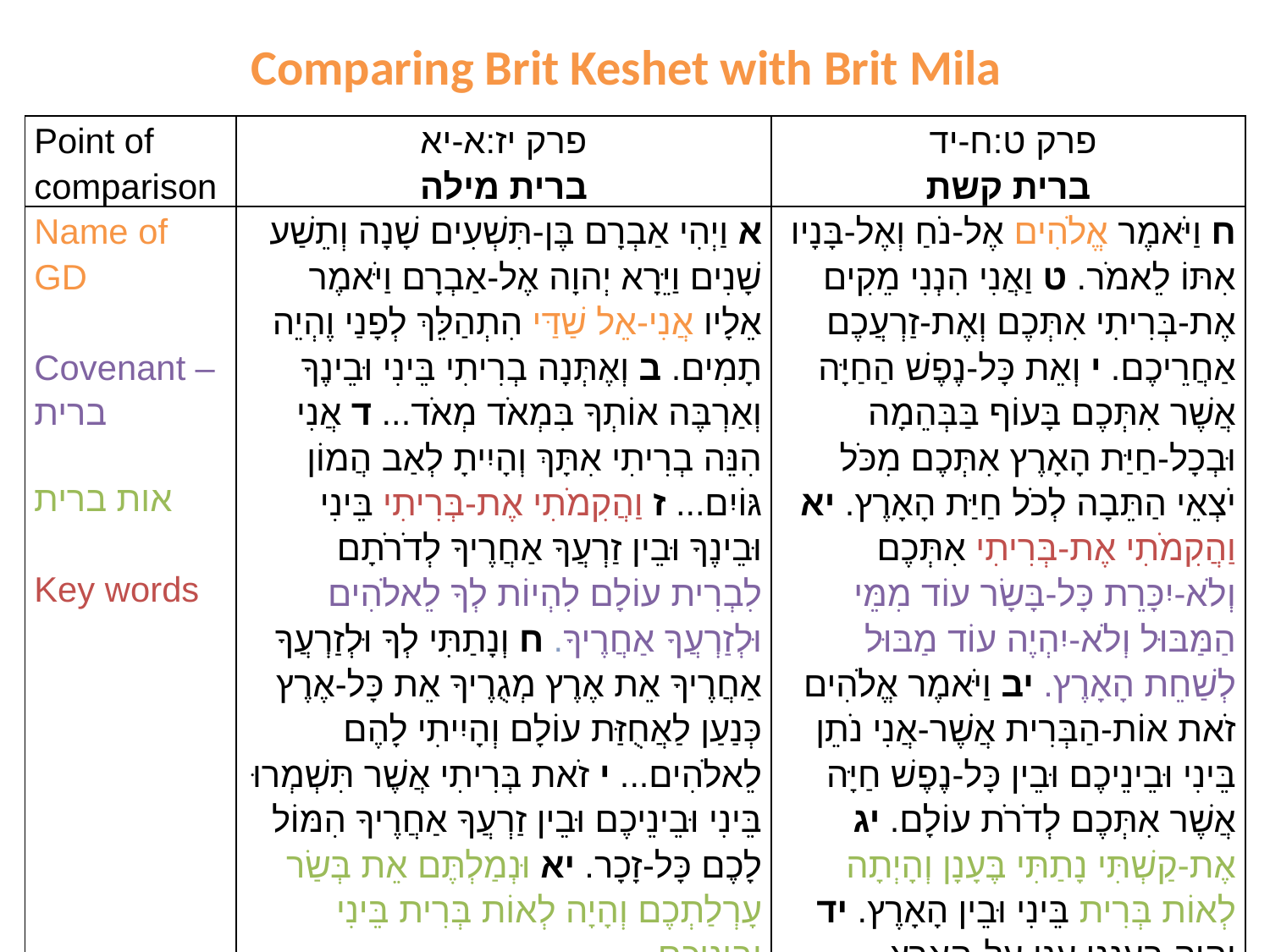

# Comparing Brit Keshet with Brit Mila
| Point of comparison | פרק יז:א-יא ברית מילה | פרק ט:ח-יד ברית קשת |
| --- | --- | --- |
| Name of GD Covenant – ברית אות ברית Key words | א וַיְהִי אַבְרָם בֶּן-תִּשְׁעִים שָׁנָה וְתֵשַׁע שָׁנִים וַיֵּרָא יְהוָה אֶל-אַבְרָם וַיֹּאמֶר אֵלָיו אֲנִי-אֵל שַׁדַּי הִתְהַלֵּךְ לְפָנַי וֶהְיֵה תָמִים. ב וְאֶתְּנָה בְרִיתִי בֵּינִי וּבֵינֶךָ וְאַרְבֶּה אוֹתְךָ בִּמְאֹד מְאֹד... ד אֲנִי הִנֵּה בְרִיתִי אִתָּךְ וְהָיִיתָ לְאַב הֲמוֹן גּוֹיִם... ז וַהֲקִמֹתִי אֶת-בְּרִיתִי בֵּינִי וּבֵינֶךָ וּבֵין זַרְעֲךָ אַחֲרֶיךָ לְדֹרֹתָם לִבְרִית עוֹלָם לִהְיוֹת לְךָ לֵאלֹהִים וּלְזַרְעֲךָ אַחֲרֶיךָ. ח וְנָתַתִּי לְךָ וּלְזַרְעֲךָ אַחֲרֶיךָ אֵת אֶרֶץ מְגֻרֶיךָ אֵת כָּל-אֶרֶץ כְּנַעַן לַאֲחֻזַּת עוֹלָם וְהָיִיתִי לָהֶם לֵאלֹהִים... י זֹאת בְּרִיתִי אֲשֶׁר תִּשְׁמְרוּ בֵּינִי וּבֵינֵיכֶם וּבֵין זַרְעֲךָ אַחֲרֶיךָ הִמּוֹל לָכֶם כָּל-זָכָר. יא וּנְמַלְתֶּם אֵת בְּשַׂר עָרְלַתְכֶם וְהָיָה לְאוֹת בְּרִית בֵּינִי וּבֵינֵיכֶם. | ח וַיֹּאמֶר אֱלֹהִים אֶל-נֹחַ וְאֶל-בָּנָיו אִתּוֹ לֵאמֹר. ט וַאֲנִי הִנְנִי מֵקִים אֶת-בְּרִיתִי אִתְּכֶם וְאֶת-זַרְעֲכֶם אַחֲרֵיכֶם. י וְאֵת כָּל-נֶפֶשׁ הַחַיָּה אֲשֶׁר אִתְּכֶם בָּעוֹף בַּבְּהֵמָה וּבְכָל-חַיַּת הָאָרֶץ אִתְּכֶם מִכֹּל יֹצְאֵי הַתֵּבָה לְכֹל חַיַּת הָאָרֶץ. יא וַהֲקִמֹתִי אֶת-בְּרִיתִי אִתְּכֶם וְלֹא-יִכָּרֵת כָּל-בָּשָׂר עוֹד מִמֵּי הַמַּבּוּל וְלֹא-יִהְיֶה עוֹד מַבּוּל לְשַׁחֵת הָאָרֶץ. יב וַיֹּאמֶר אֱלֹהִים זֹאת אוֹת-הַבְּרִית אֲשֶׁר-אֲנִי נֹתֵן בֵּינִי וּבֵינֵיכֶם וּבֵין כָּל-נֶפֶשׁ חַיָּה אֲשֶׁר אִתְּכֶם לְדֹרֹת עוֹלָם. יג אֶת-קַשְׁתִּי נָתַתִּי בֶּעָנָן וְהָיְתָה לְאוֹת בְּרִית בֵּינִי וּבֵין הָאָרֶץ. יד וְהָיָה בְּעַנְנִי עָנָן עַל-הָאָרֶץ וְנִרְאֲתָה הַקֶּשֶׁת בֶּעָנָן. |